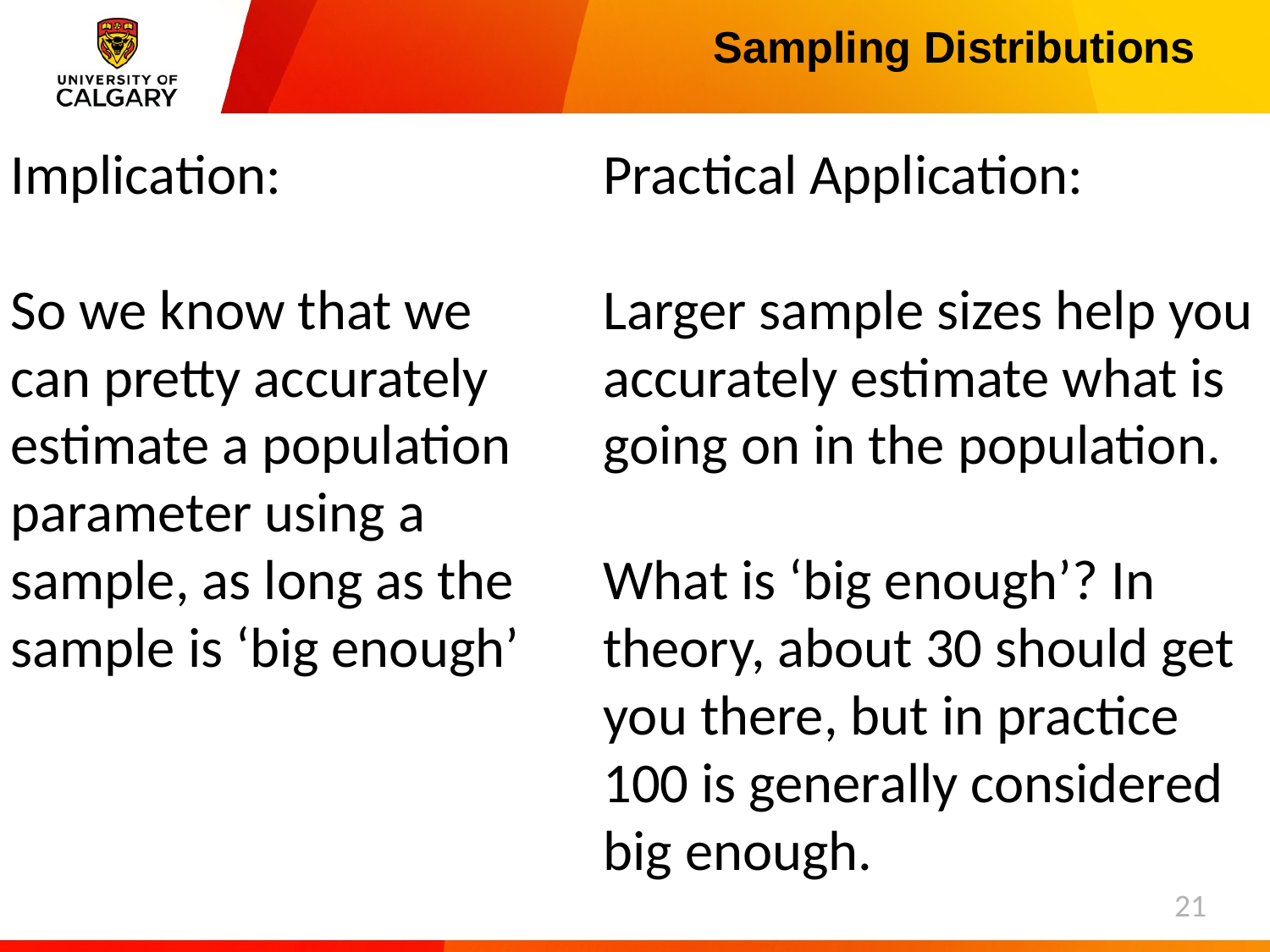

# Sampling Distributions
Implication:

So we know that we can pretty accurately estimate a population parameter using a sample, as long as the sample is ‘big enough’
Practical Application:

Larger sample sizes help you accurately estimate what is going on in the population.

What is ‘big enough’? In theory, about 30 should get you there, but in practice 100 is generally considered big enough.
21